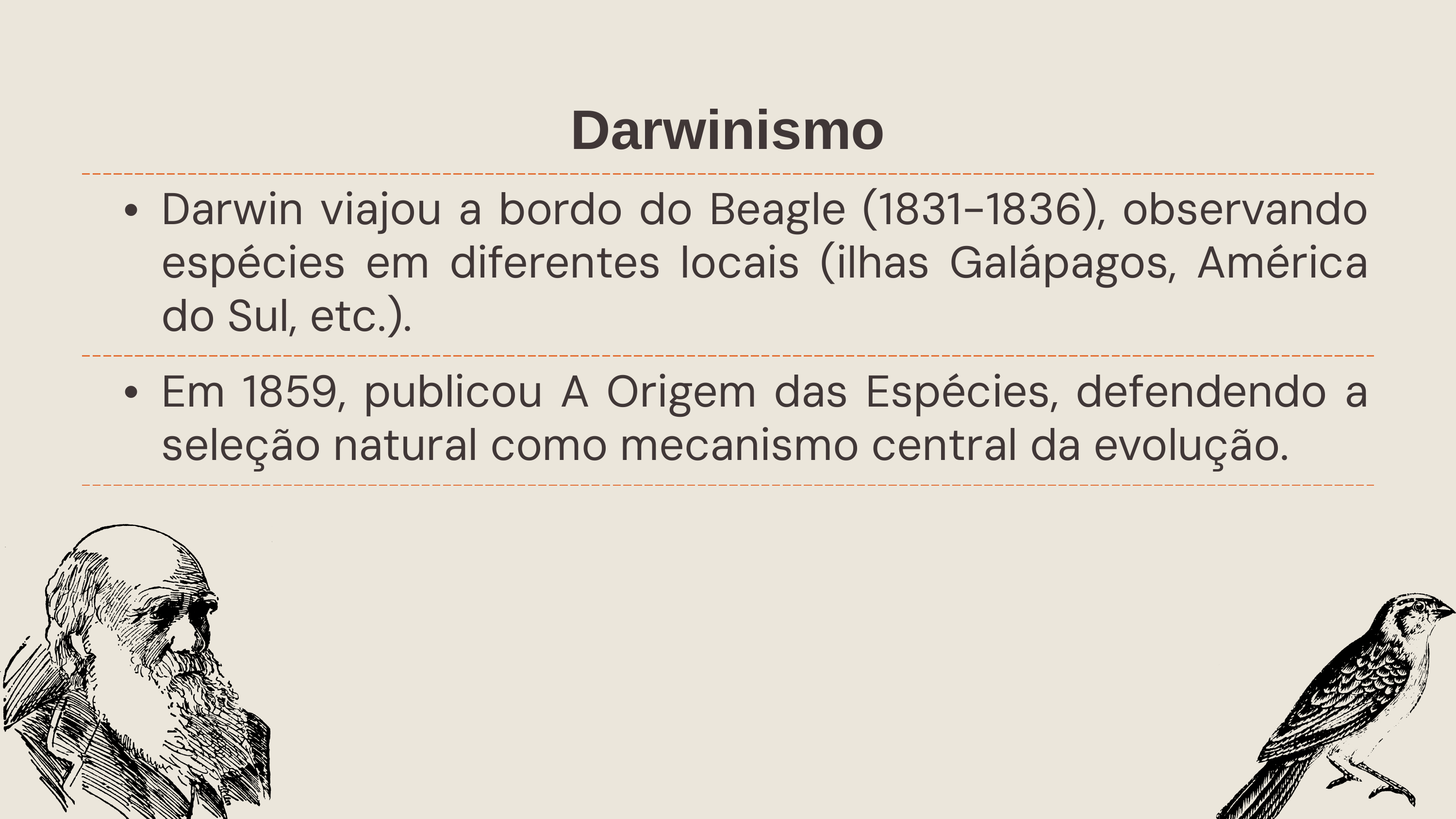

| Darwinismo | Darwinismo |
| --- | --- |
| Darwin viajou a bordo do Beagle (1831-1836), observando espécies em diferentes locais (ilhas Galápagos, América do Sul, etc.). | Darwin viajou a bordo do Beagle (1831-1836), observando espécies em diferentes locais (ilhas Galápagos, América do Sul, etc.). |
| Em 1859, publicou A Origem das Espécies, defendendo a seleção natural como mecanismo central da evolução. | Em 1859, publicou A Origem das Espécies, defendendo a seleção natural como mecanismo central da evolução. |